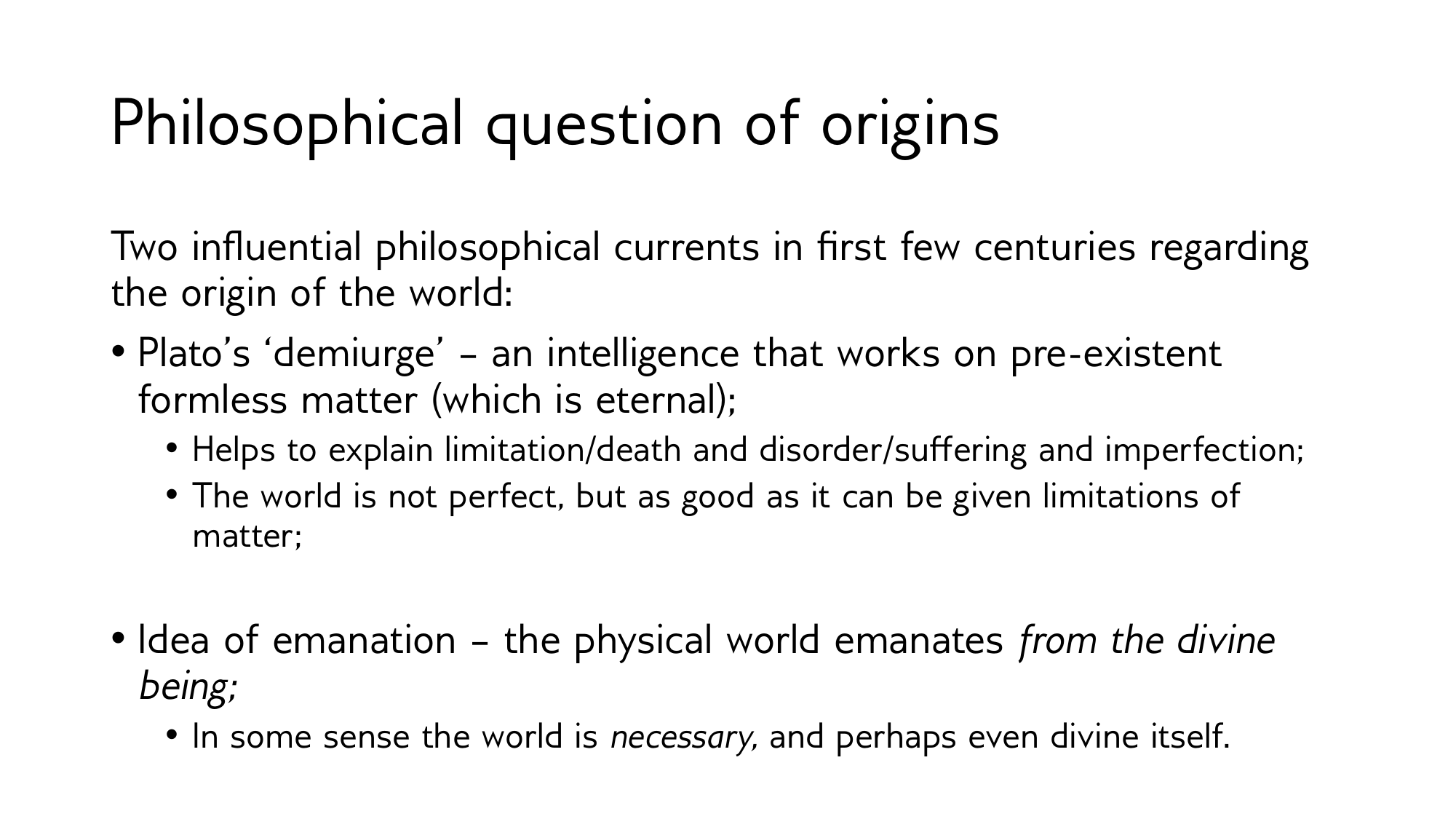

# Philosophical question of origins
Two influential philosophical currents in first few centuries regarding the origin of the world:
Plato’s ‘demiurge’ – an intelligence that works on pre-existent formless matter (which is eternal);
Helps to explain limitation/death and disorder/suffering and imperfection;
The world is not perfect, but as good as it can be given limitations of matter;

Idea of emanation – the physical world emanates from the divine being;
In some sense the world is necessary, and perhaps even divine itself.